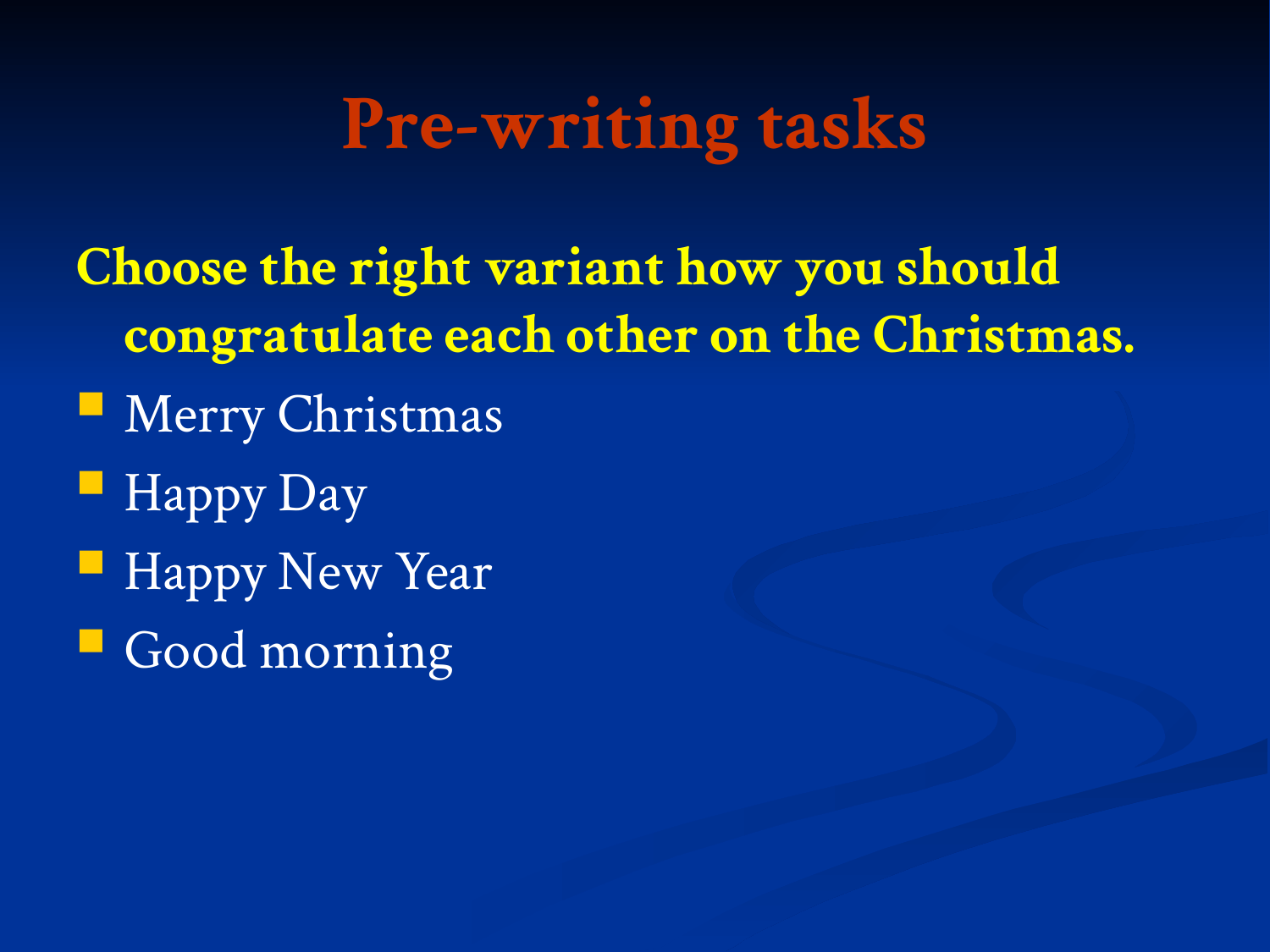

# Pre-writing tasks
Choose the right variant how you should congratulate each other on the Christmas.
Merry Christmas
Happy Day
Happy New Year
Good morning